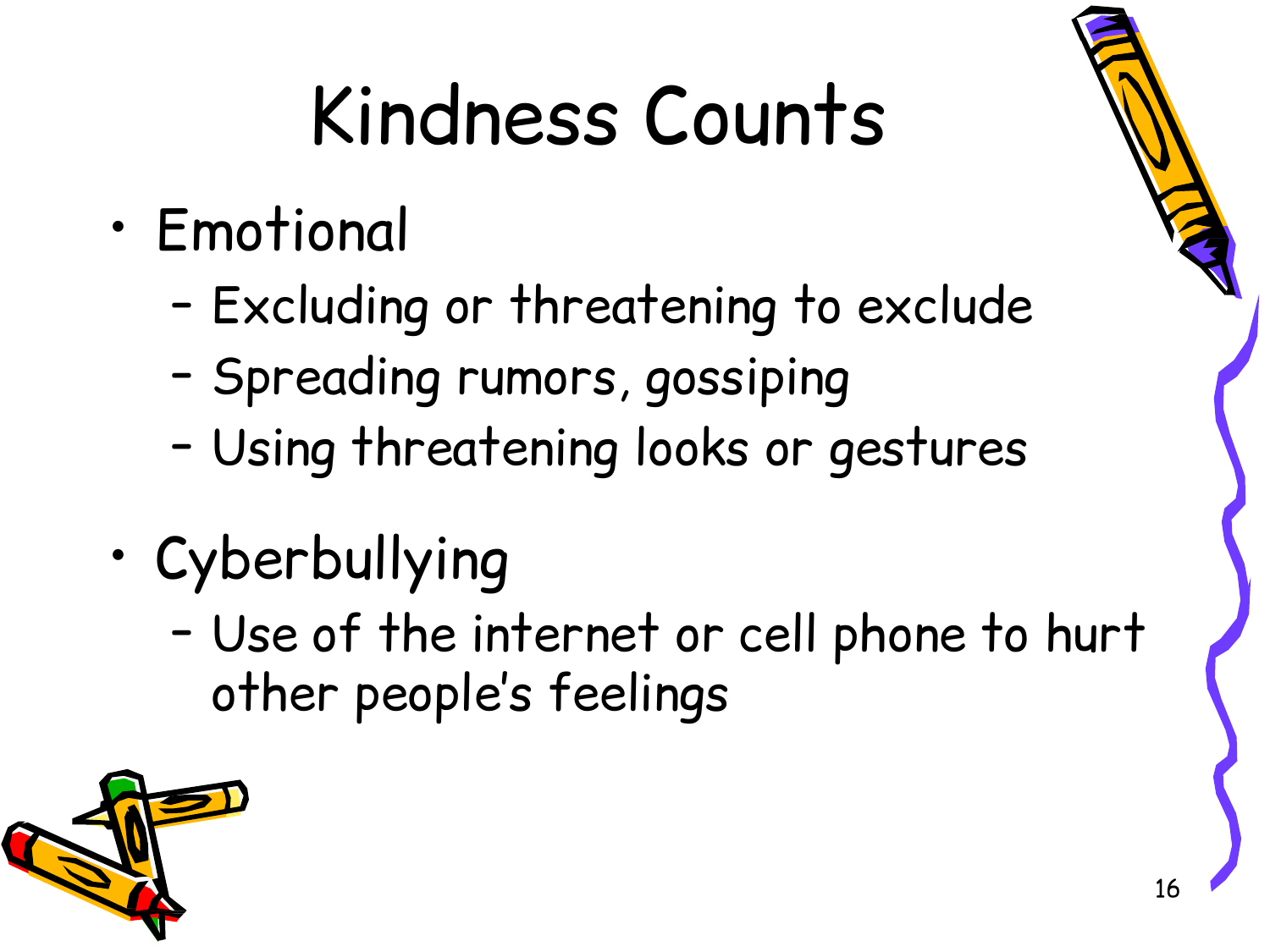

Kindness Counts
Emotional

Excluding or threatening to exclude

Spreading rumors, gossiping

Using threatening looks or gestures

Cyberbullying

Use of the internet or cell phone to hurt
other people’s feelings
16